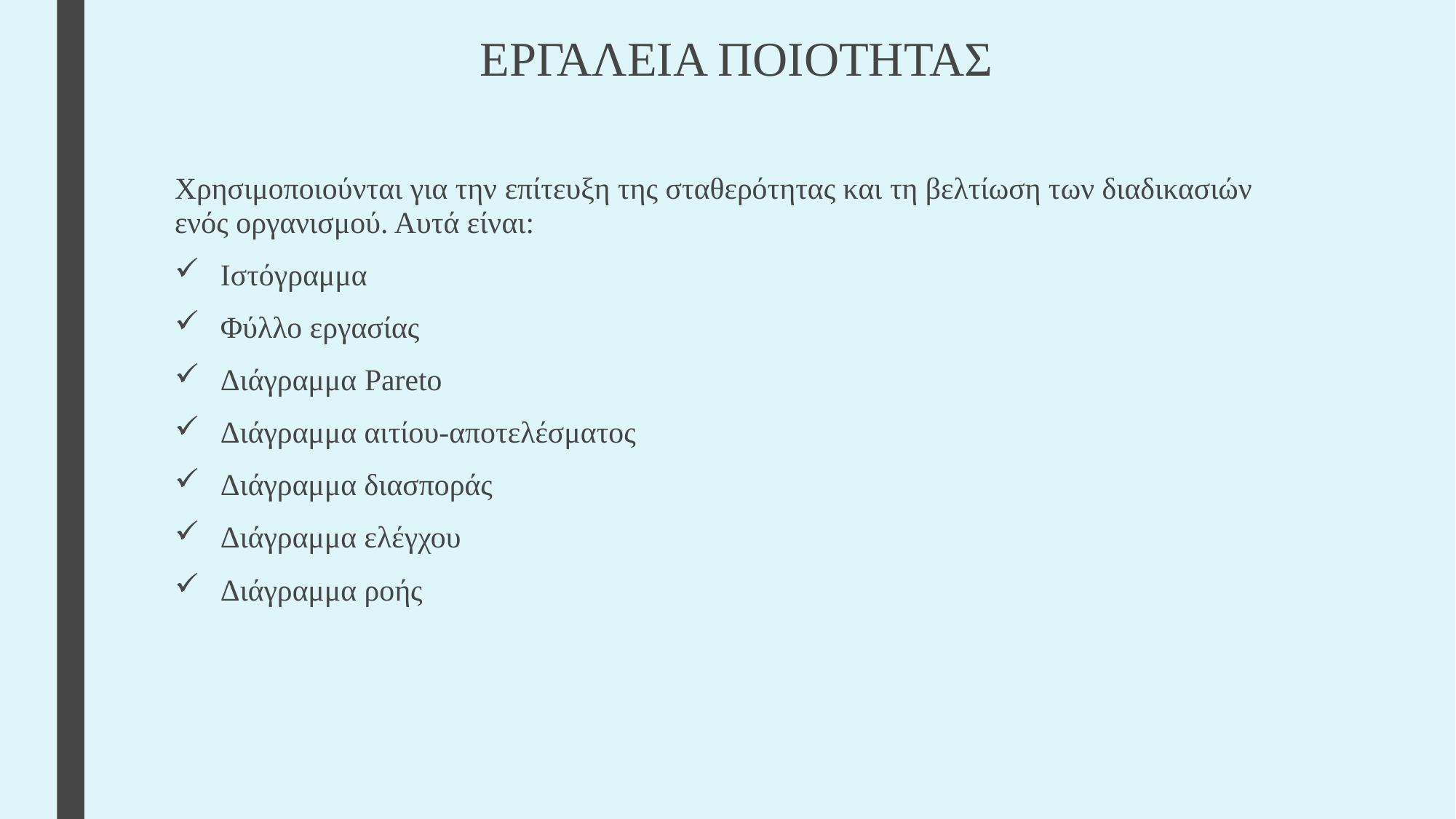

# ΕΡΓΑΛΕΙΑ ΠΟΙΟΤΗΤΑΣ
Χρησιμοποιούνται για την επίτευξη της σταθερότητας και τη βελτίωση των διαδικασιών ενός οργανισμού. Αυτά είναι:
Ιστόγραμμα
Φύλλο εργασίας
Διάγραμμα Pareto
Διάγραμμα αιτίου-αποτελέσματος
Διάγραμμα διασποράς
Διάγραμμα ελέγχου
Διάγραμμα ροής